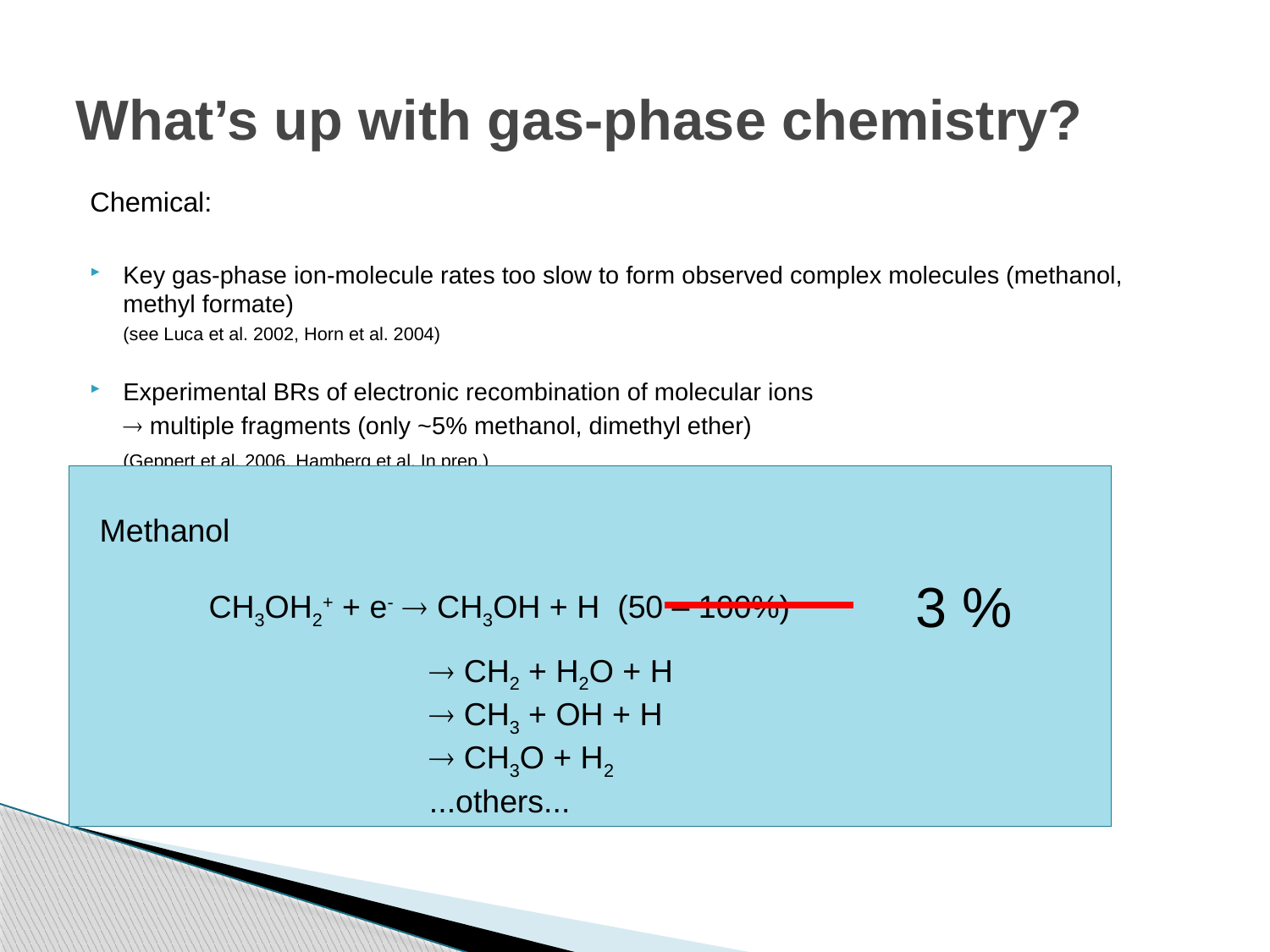

# What’s up with gas-phase chemistry?
Chemical:

Key gas-phase ion-molecule rates too slow to form observed complex molecules (methanol, methyl formate)
	(see Luca et al. 2002, Horn et al. 2004)

Experimental BRs of electronic recombination of molecular ions
	→ multiple fragments (only ~5% methanol, dimethyl ether)
	(Geppert et al. 2006, Hamberg et al. In prep.)

NB: Ion-molecule chemistry of large molecular ions is largely unexplored

Observational:

Infall time-scales too short for gas-phase rates ≲104 yr
	(Schoier et al. 2002, Bottinelli et al. 2004. Also Aikawa et al. 2008)

L1157 chemistry: <2000 yr at T>100 K
(Arce et al. 2008)

  Methanol

	CH3OH2+ + e- → CH3OH + H  (50 – 100%)

3 %
→ CH2 + H2O + H
→ CH3 + OH + H
→ CH3O + H2
...others...